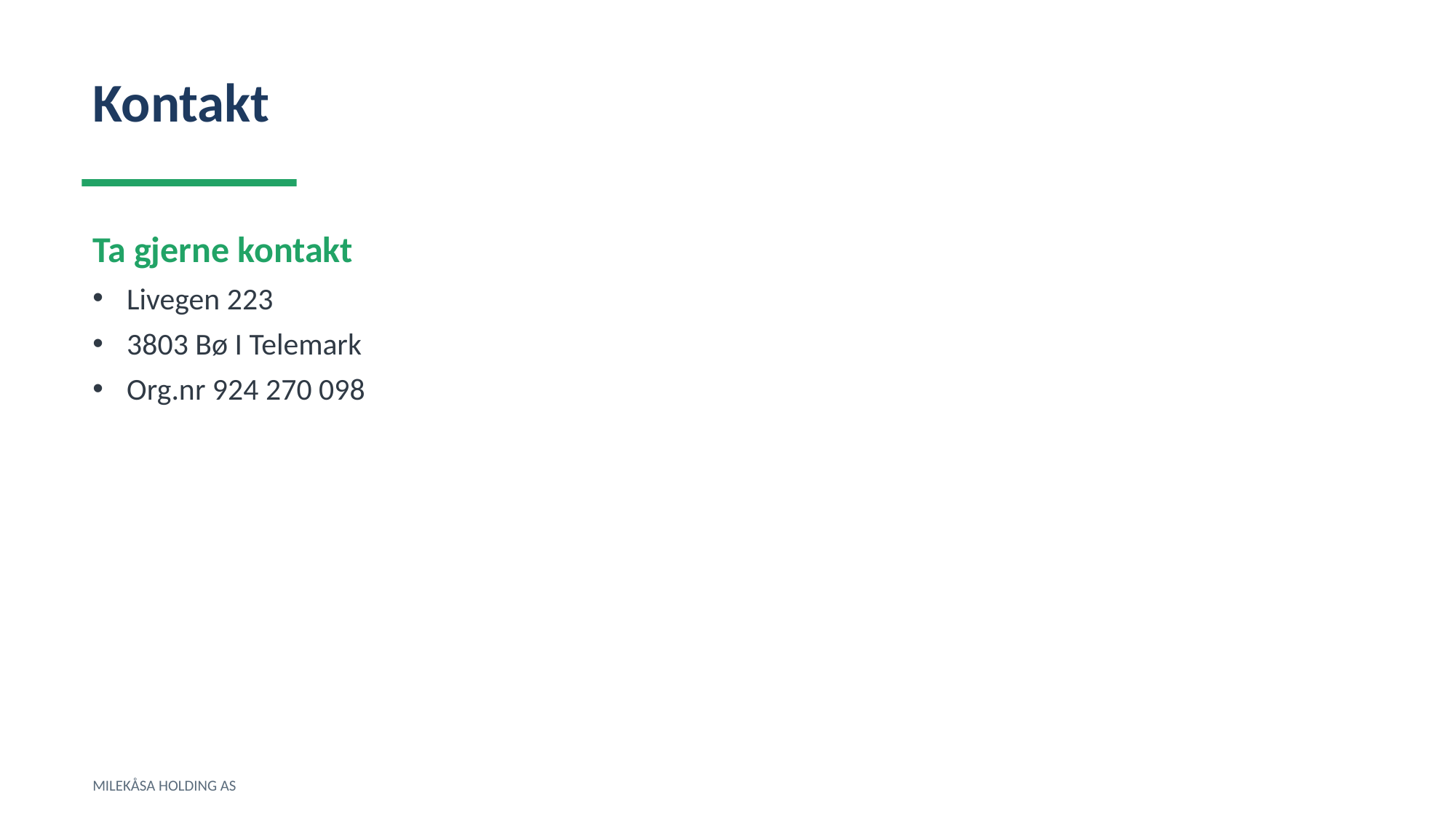

Kontakt

Ta gjerne kontakt
Livegen 223
3803 Bø I Telemark
Org.nr 924 270 098
MILEKÅSA HOLDING AS